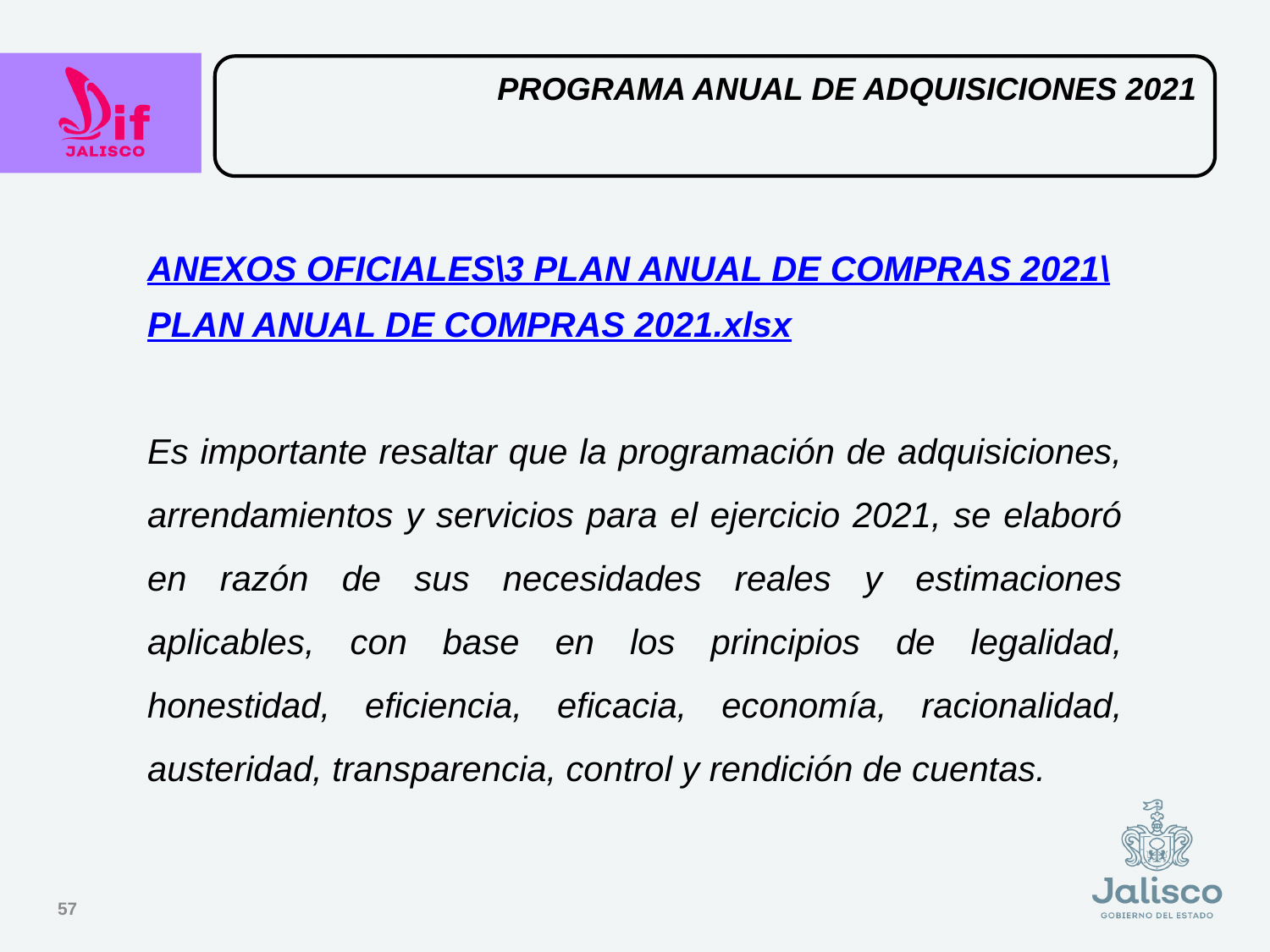

PROGRAMA ANUAL DE ADQUISICIONES 2021

ANEXOS OFICIALES\3 PLAN ANUAL DE COMPRAS 2021\PLAN ANUAL DE COMPRAS 2021.xlsx

Es importante resaltar que la programación de adquisiciones, arrendamientos y servicios para el ejercicio 2021, se elaboró en razón de sus necesidades reales y estimaciones aplicables, con base en los principios de legalidad, honestidad, eficiencia, eficacia, economía, racionalidad, austeridad, transparencia, control y rendición de cuentas.

57